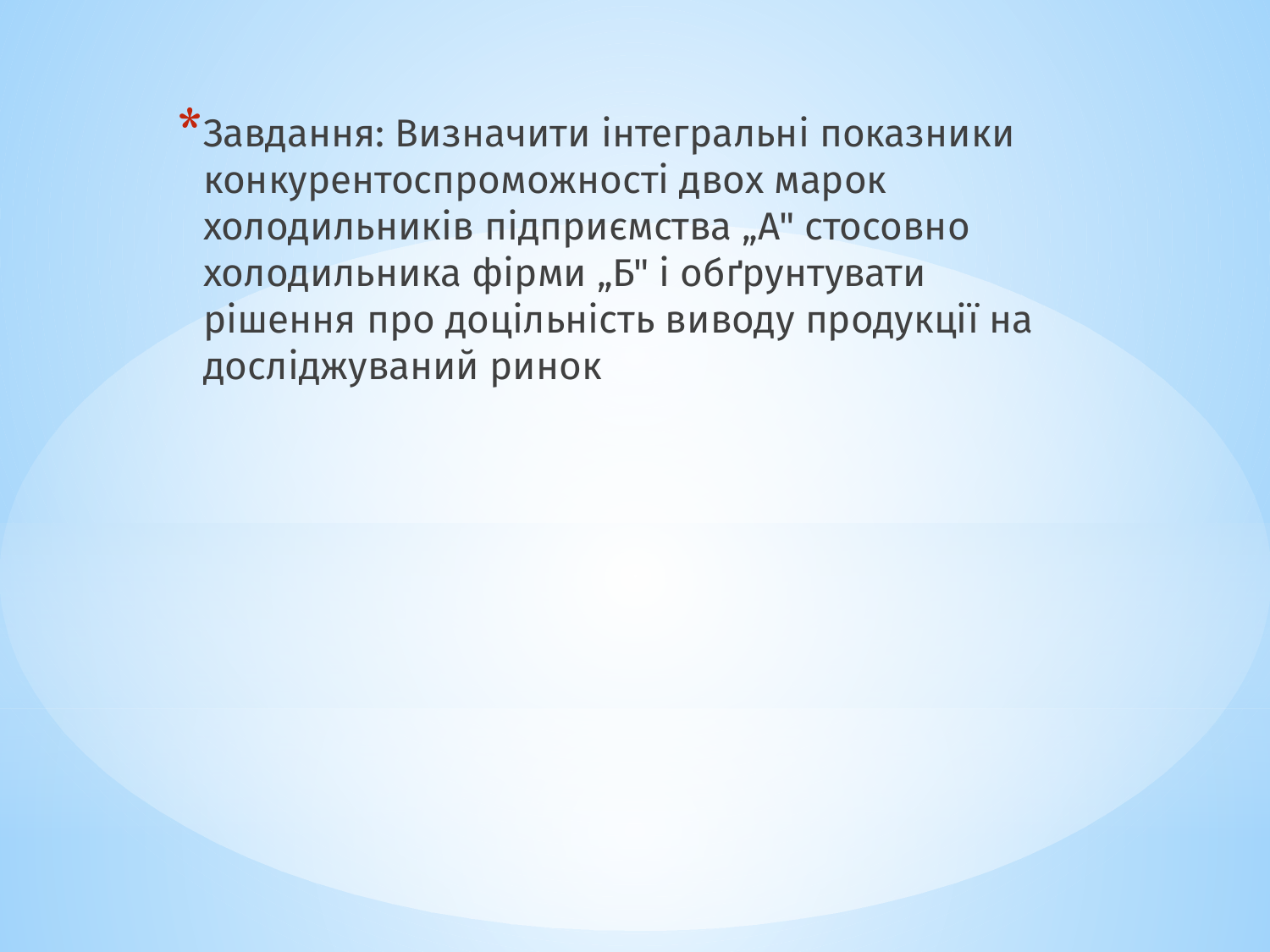

Завдання: Визначити інтегральні показники конкурентоспроможності двох марок холодильників підприємства „А" стосовно холодильника фірми „Б" і обґрунтувати рішення про доцільність виводу продукції на досліджуваний ринок